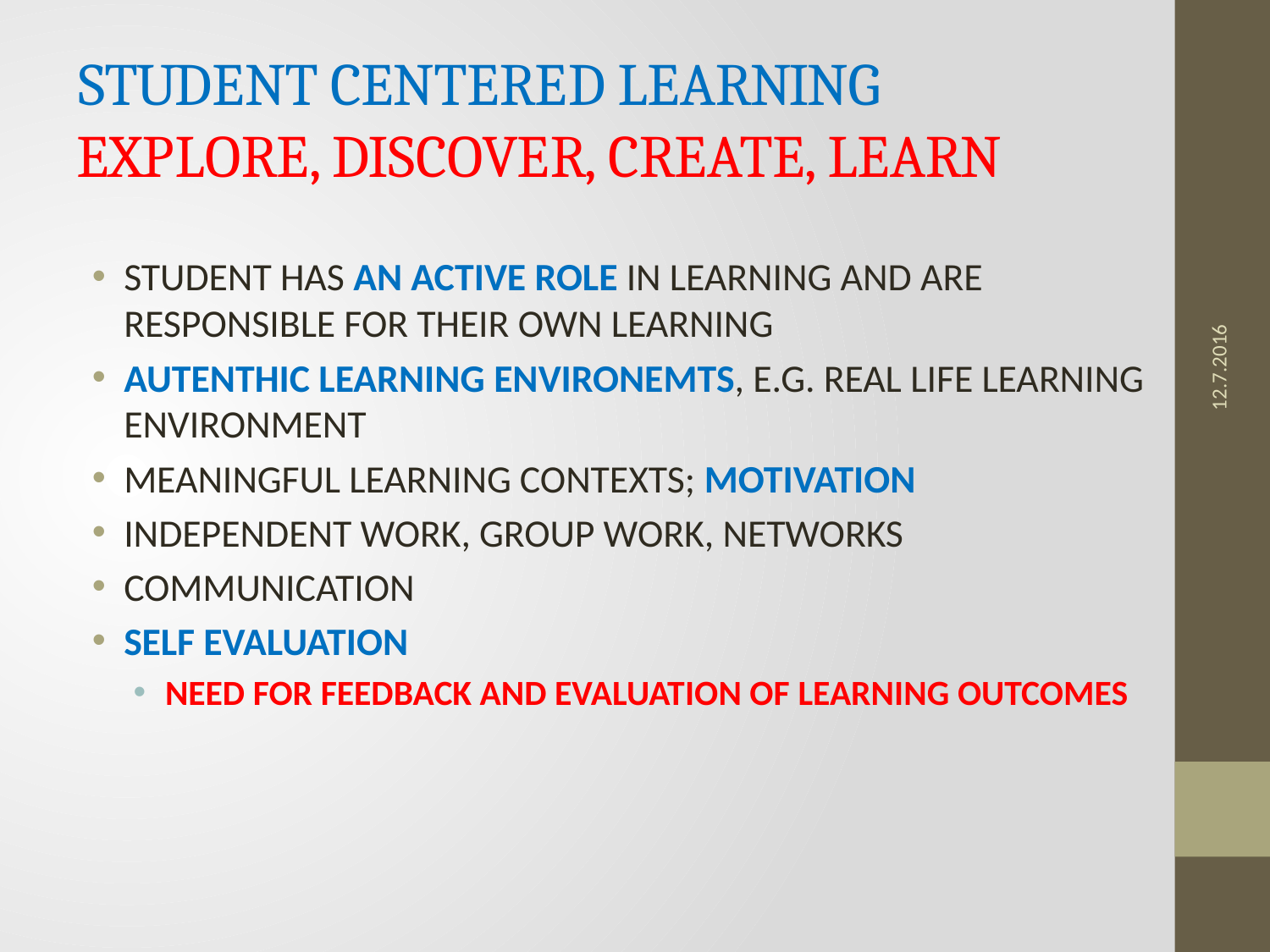

# STUDENT CENTERED LEARNING EXPLORE, DISCOVER, CREATE, LEARN
12.7.2016
STUDENT HAS AN ACTIVE ROLE IN LEARNING AND ARE RESPONSIBLE FOR THEIR OWN LEARNING
AUTENTHIC LEARNING ENVIRONEMTS, E.G. REAL LIFE LEARNING ENVIRONMENT
MEANINGFUL LEARNING CONTEXTS; MOTIVATION
INDEPENDENT WORK, GROUP WORK, NETWORKS
COMMUNICATION
SELF EVALUATION
NEED FOR FEEDBACK AND EVALUATION OF LEARNING OUTCOMES